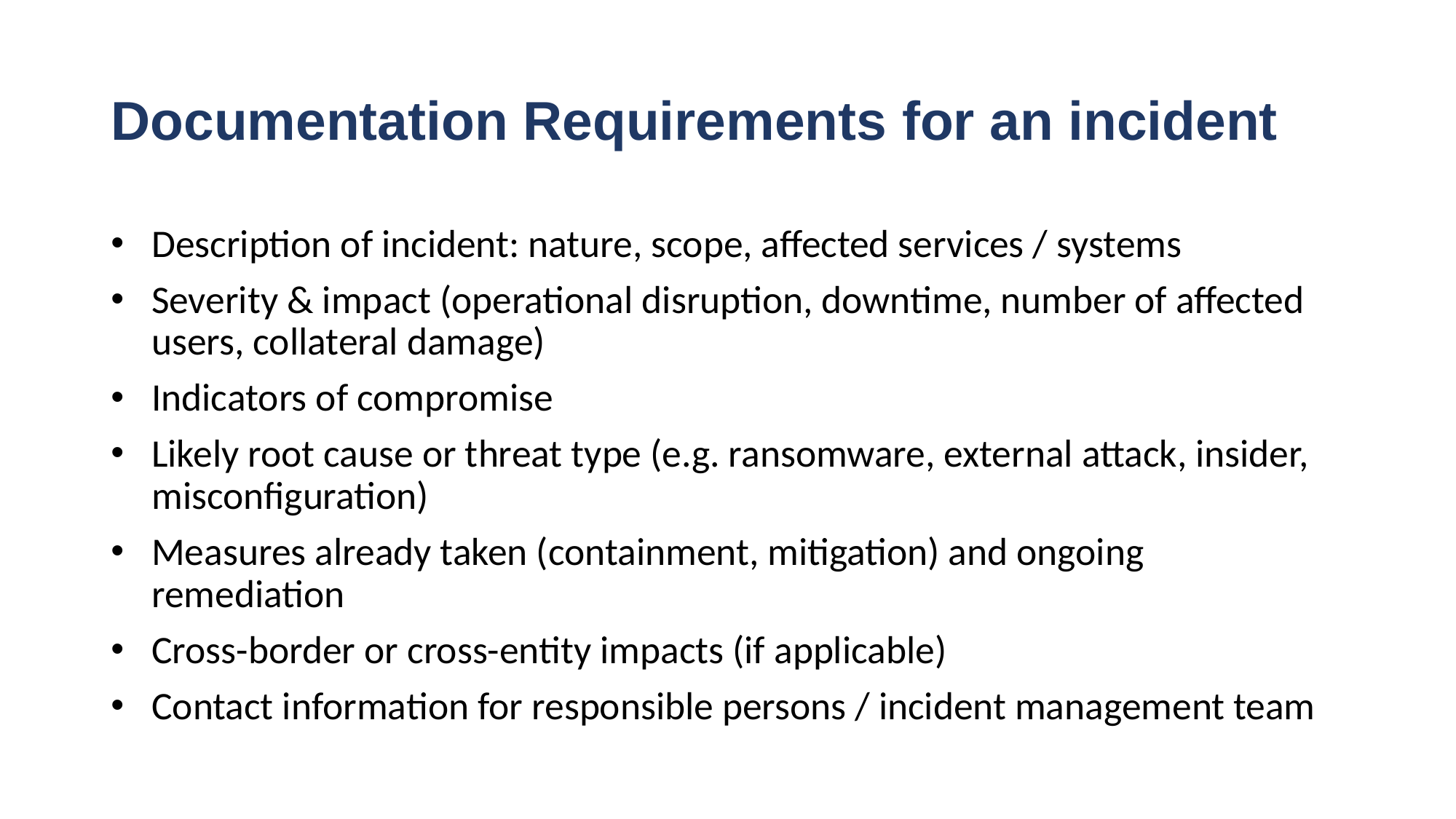

# Documentation Requirements for an incident
Description of incident: nature, scope, affected services / systems
Severity & impact (operational disruption, downtime, number of affected users, collateral damage)
Indicators of compromise
Likely root cause or threat type (e.g. ransomware, external attack, insider, misconfiguration)
Measures already taken (containment, mitigation) and ongoing remediation
Cross-border or cross-entity impacts (if applicable)
Contact information for responsible persons / incident management team